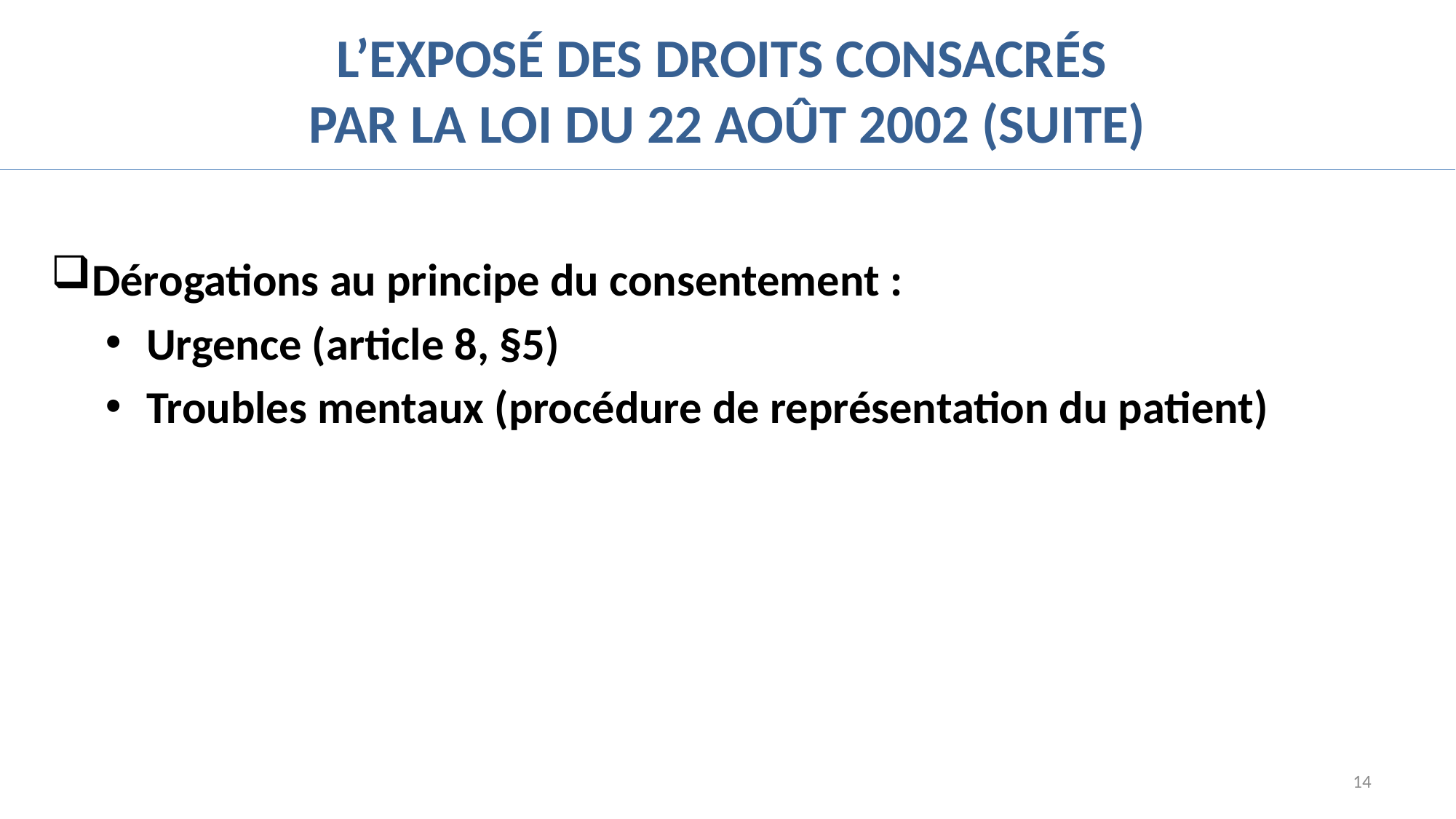

# L’exposé des droits consacrés par la loi du 22 août 2002 (suite)
Dérogations au principe du consentement :
Urgence (article 8, §5)
Troubles mentaux (procédure de représentation du patient)
14